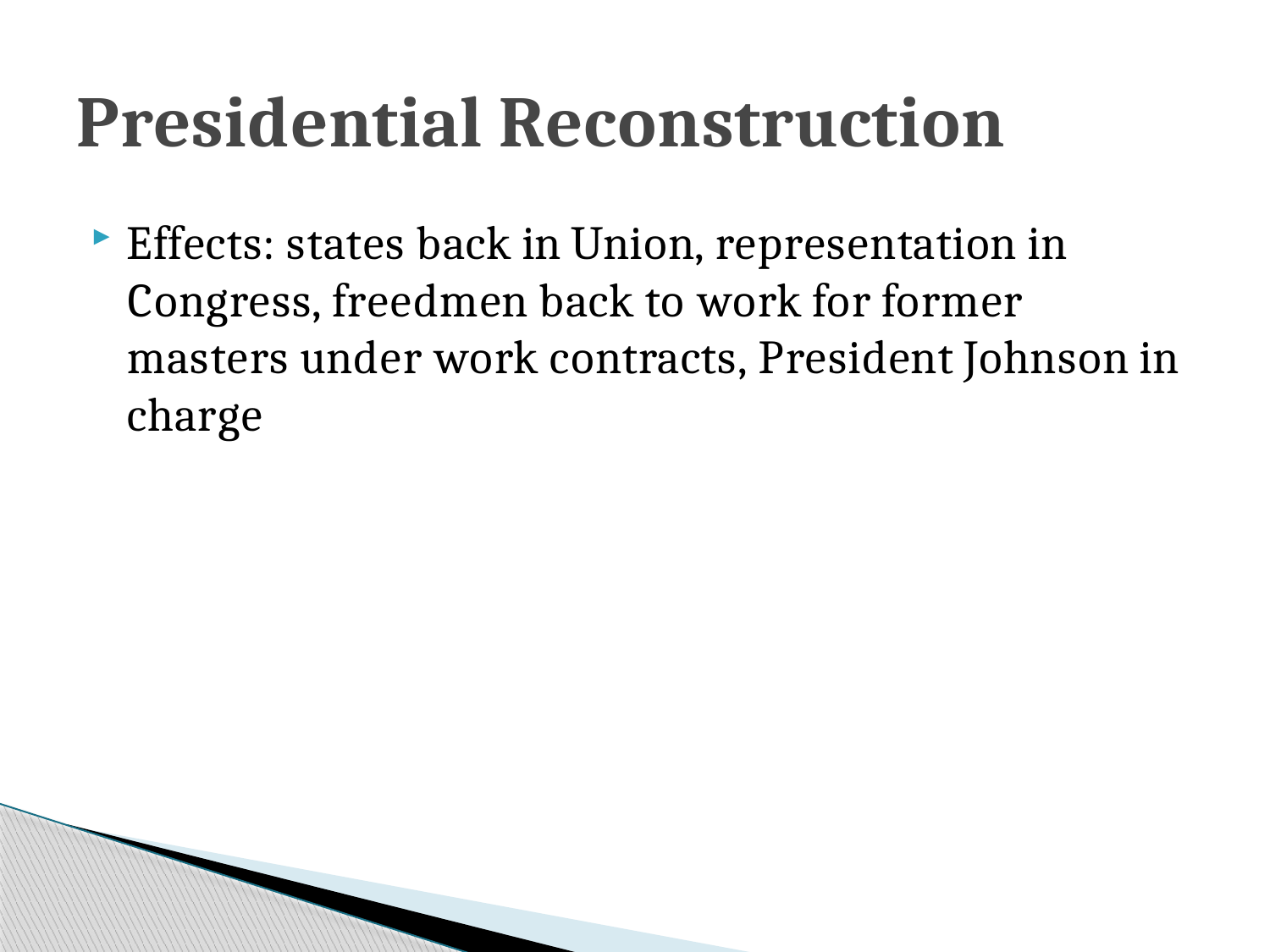

# Presidential Reconstruction
Effects: states back in Union, representation in Congress, freedmen back to work for former masters under work contracts, President Johnson in charge